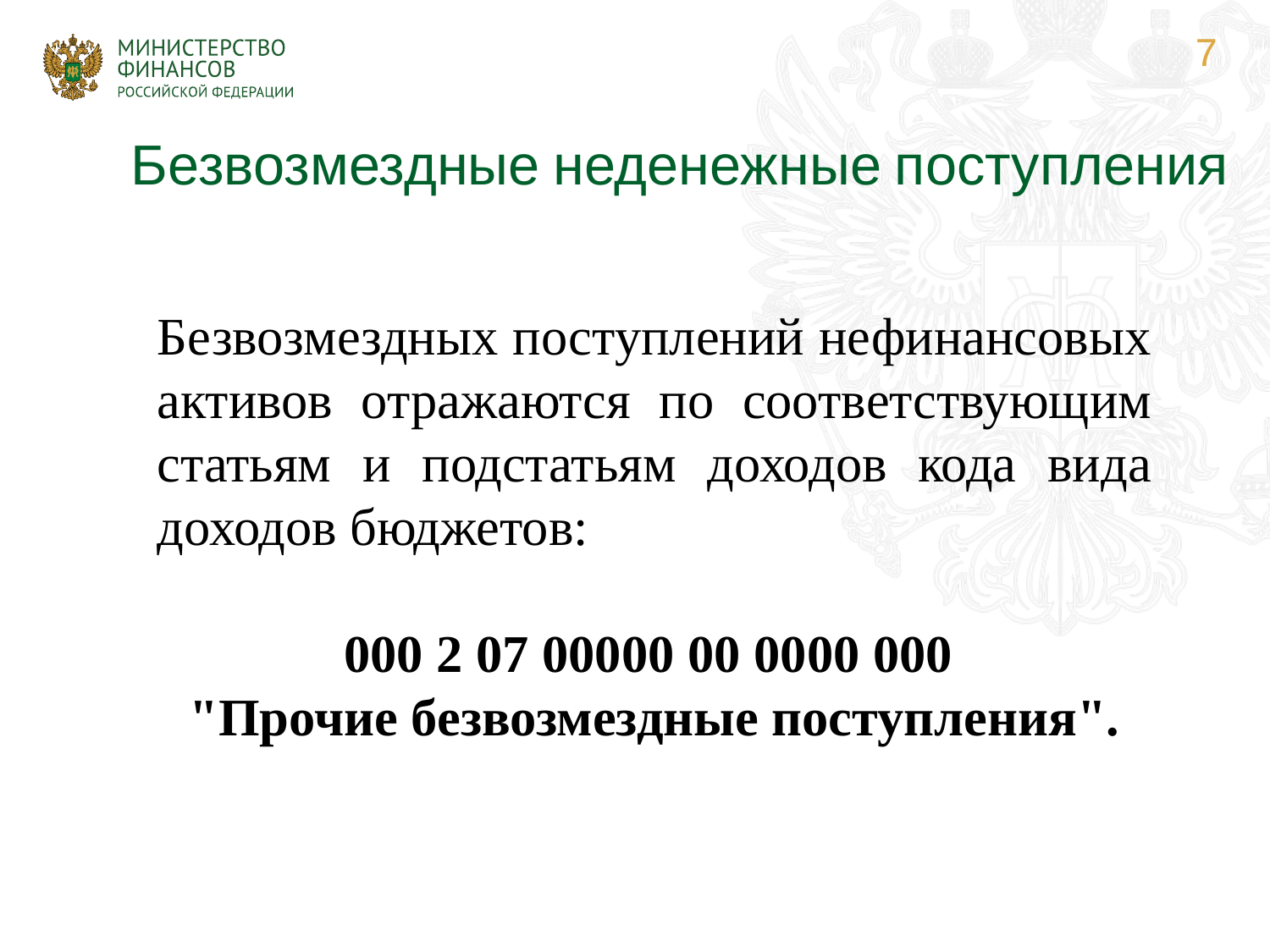

Безвозмездные неденежные поступления
Безвозмездных поступлений нефинансовых активов отражаются по соответствующим статьям и подстатьям доходов кода вида доходов бюджетов:

000 2 07 00000 00 0000 000
"Прочие безвозмездные поступления".